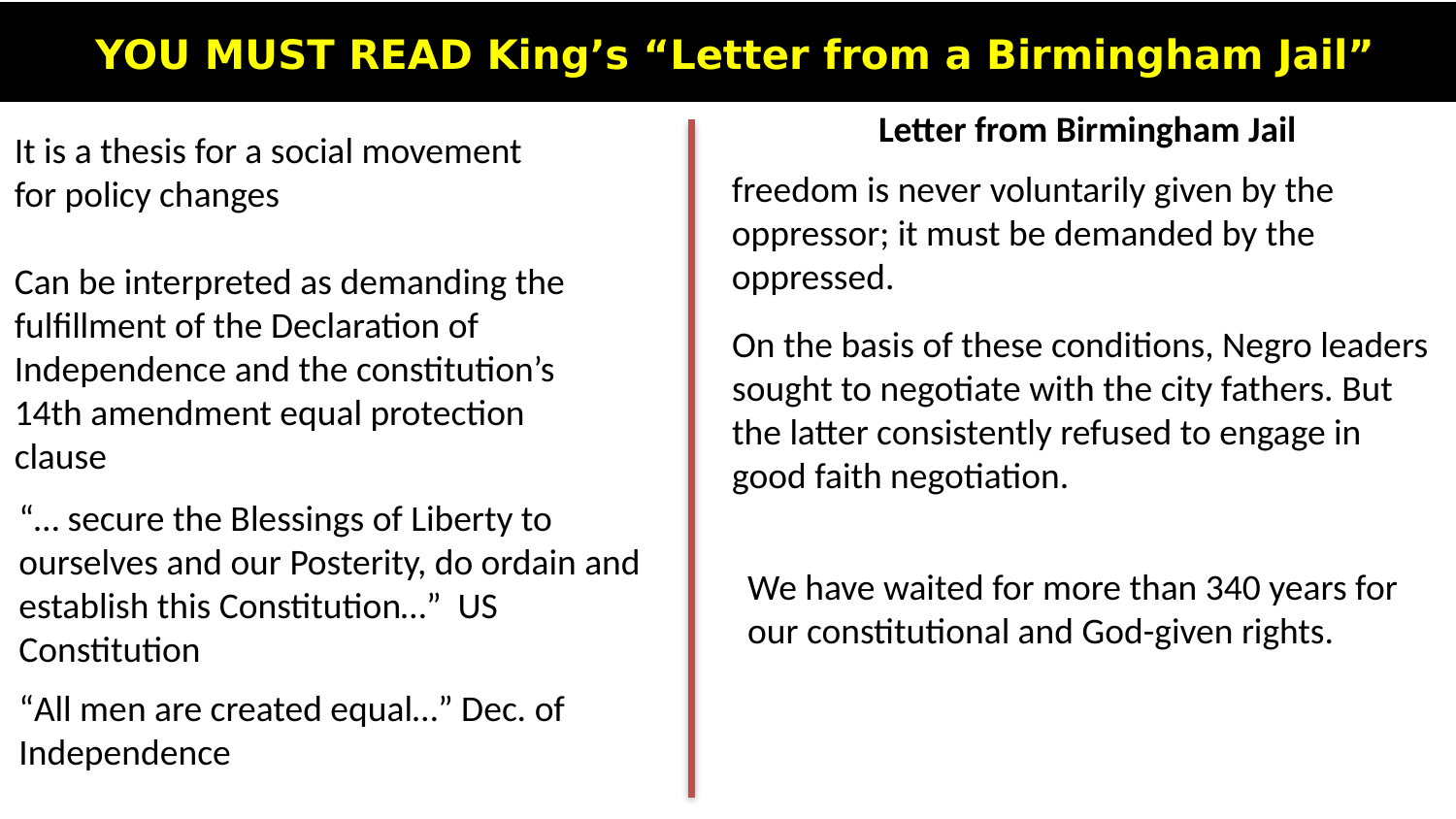

# YOU MUST READ King’s “Letter from a Birmingham Jail”
Letter from Birmingham Jail
It is a thesis for a social movement for policy changes
freedom is never voluntarily given by the oppressor; it must be demanded by the oppressed.
Can be interpreted as demanding the fulfillment of the Declaration of Independence and the constitution’s 14th amendment equal protection clause
On the basis of these conditions, Negro leaders sought to negotiate with the city fathers. But the latter consistently refused to engage in good faith negotiation.
“… secure the Blessings of Liberty to ourselves and our Posterity, do ordain and establish this Constitution…”  US Constitution
We have waited for more than 340 years for our constitutional and God-given rights.
“All men are created equal…” Dec. of Independence